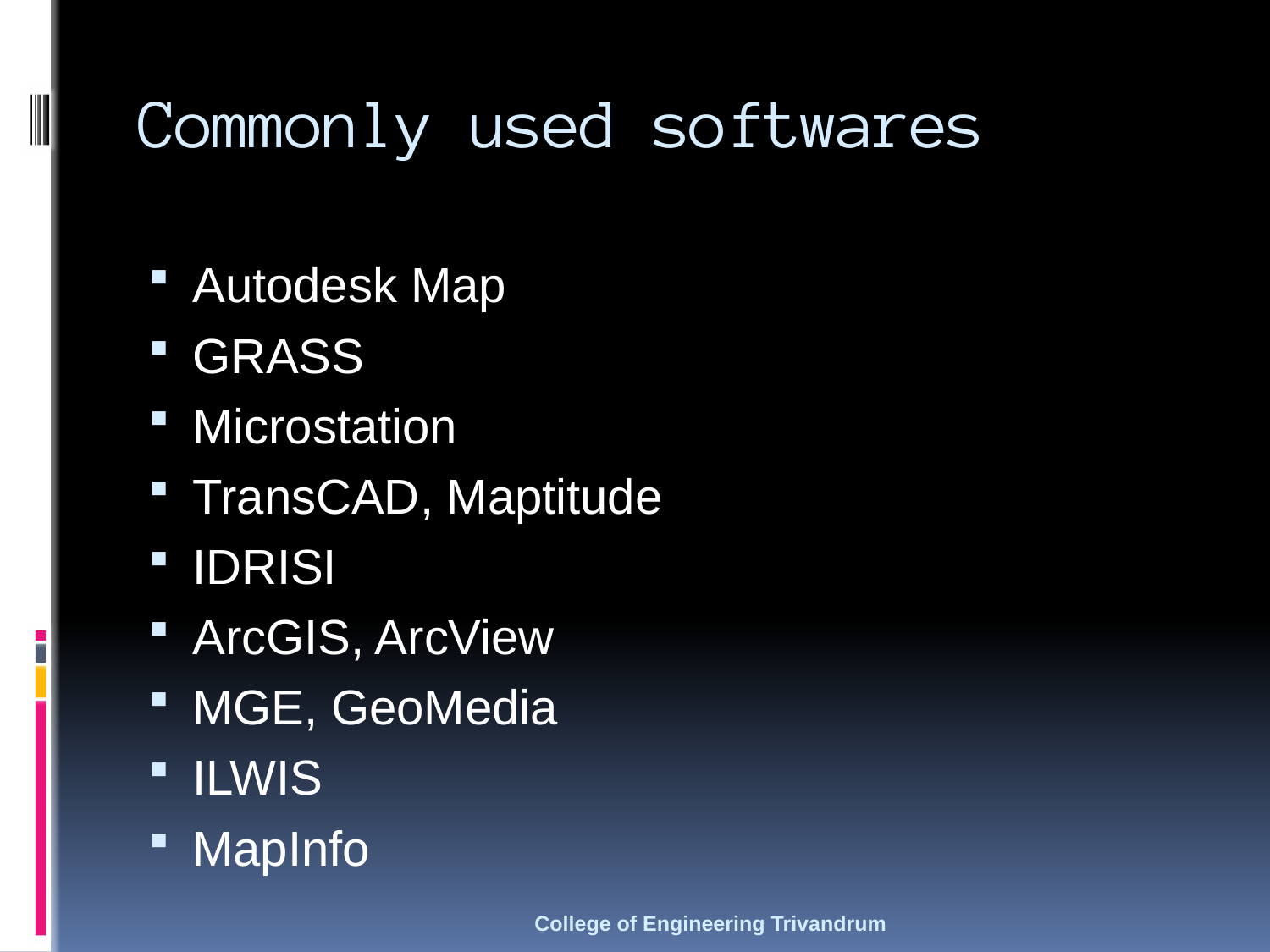

# Commonly used softwares
Autodesk Map
GRASS
Microstation
TransCAD, Maptitude
IDRISI
ArcGIS, ArcView
MGE, GeoMedia
ILWIS
MapInfo

College of Engineering Trivandrum